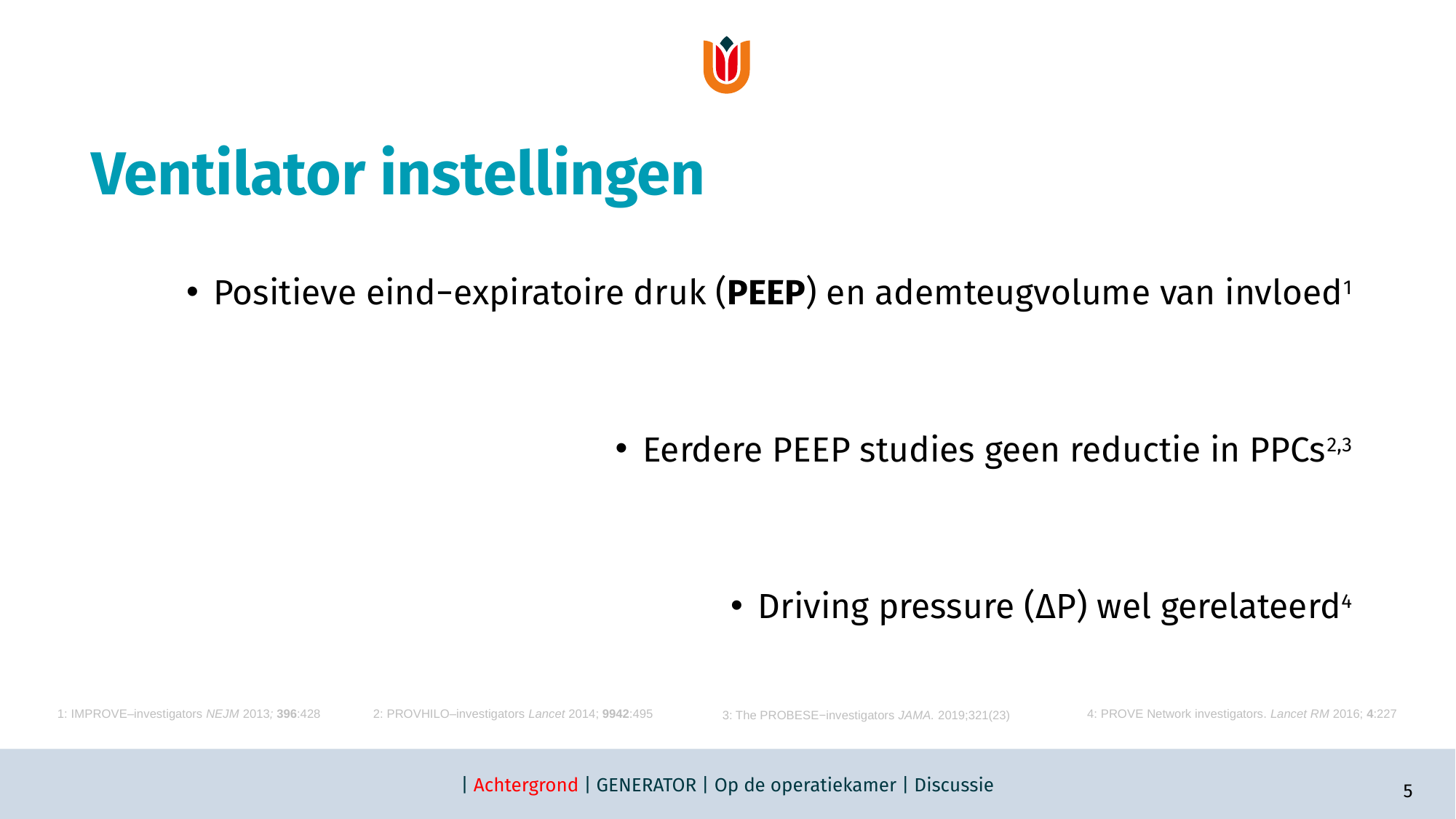

# Ventilator instellingen
Positieve eind−expiratoire druk (PEEP) en ademteugvolume van invloed1

Eerdere PEEP studies geen reductie in PPCs2,3

Driving pressure (∆P) wel gerelateerd4

1: IMPROVE–investigators NEJM 2013; 396:428
2: PROVHILO–investigators Lancet 2014; 9942:495
4: PROVE Network investigators. Lancet RM 2016; 4:227
3: The PROBESE−investigators JAMA. 2019;321(23)

5
| Achtergrond | GENERATOR | Op de operatiekamer | Discussie